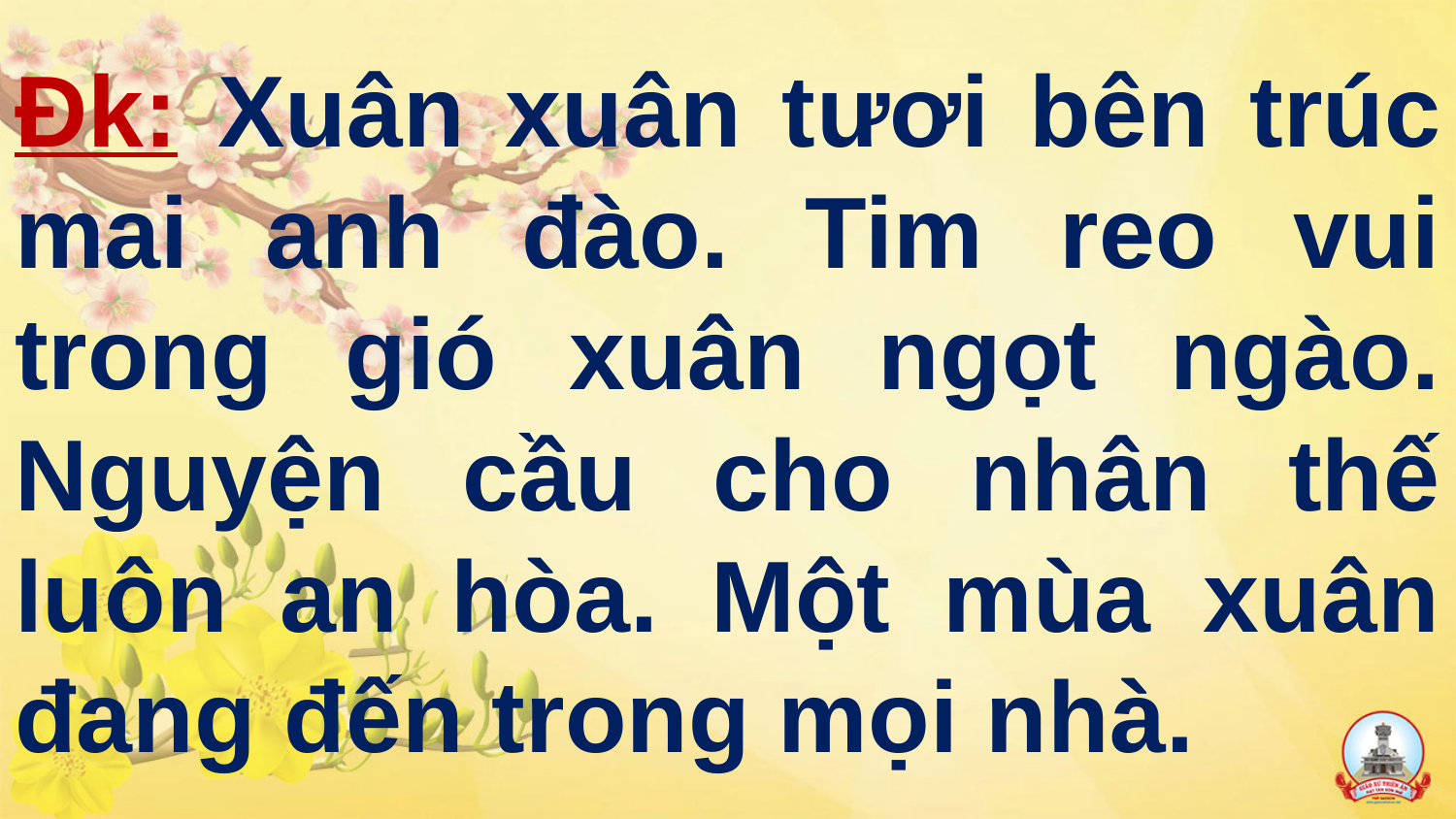

# Đk: Xuân xuân tươi bên trúc mai anh đào. Tim reo vui trong gió xuân ngọt ngào. Nguyện cầu cho nhân thế luôn an hòa. Một mùa xuân đang đến trong mọi nhà.